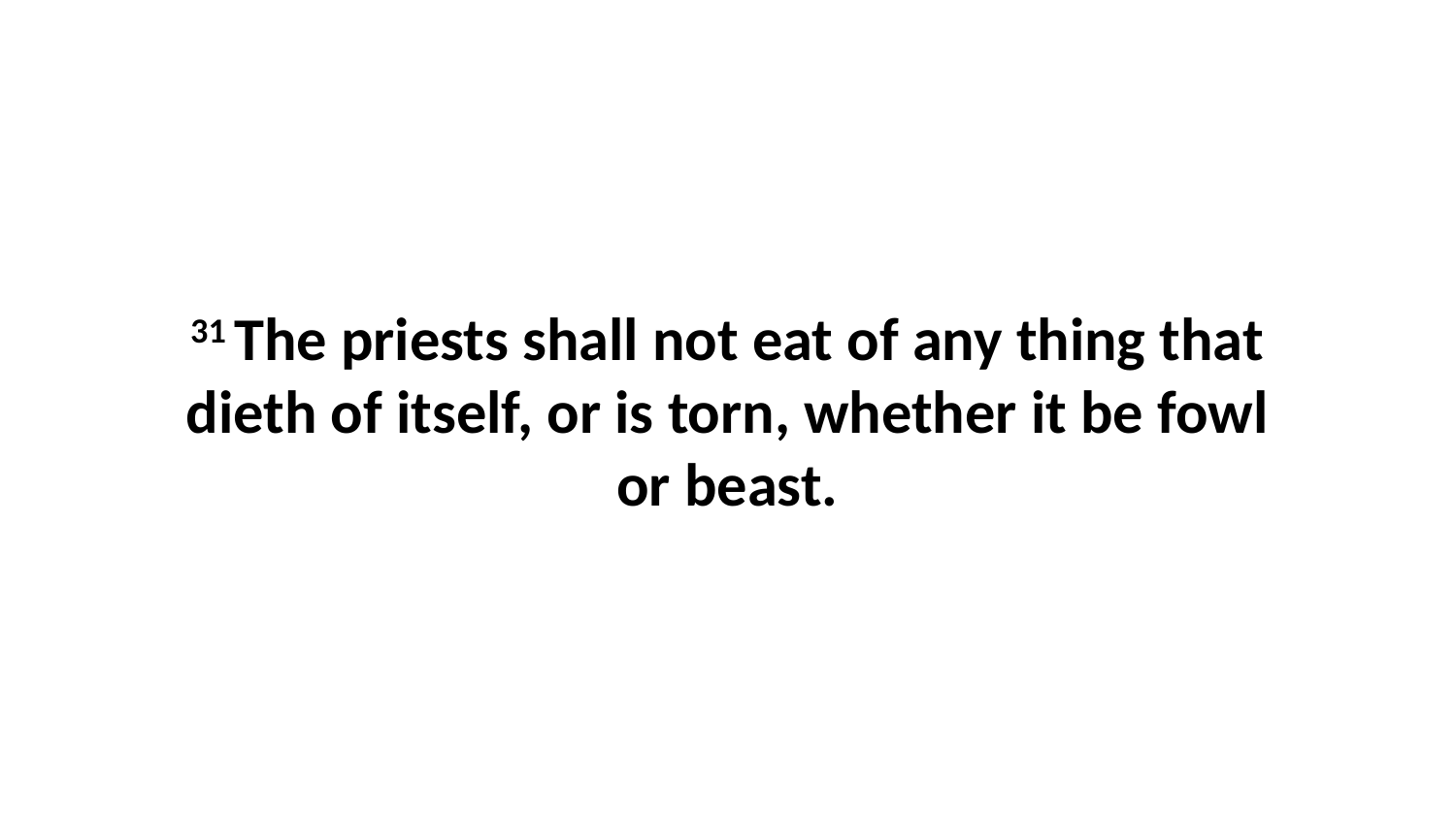

31 The priests shall not eat of any thing that dieth of itself, or is torn, whether it be fowl or beast.